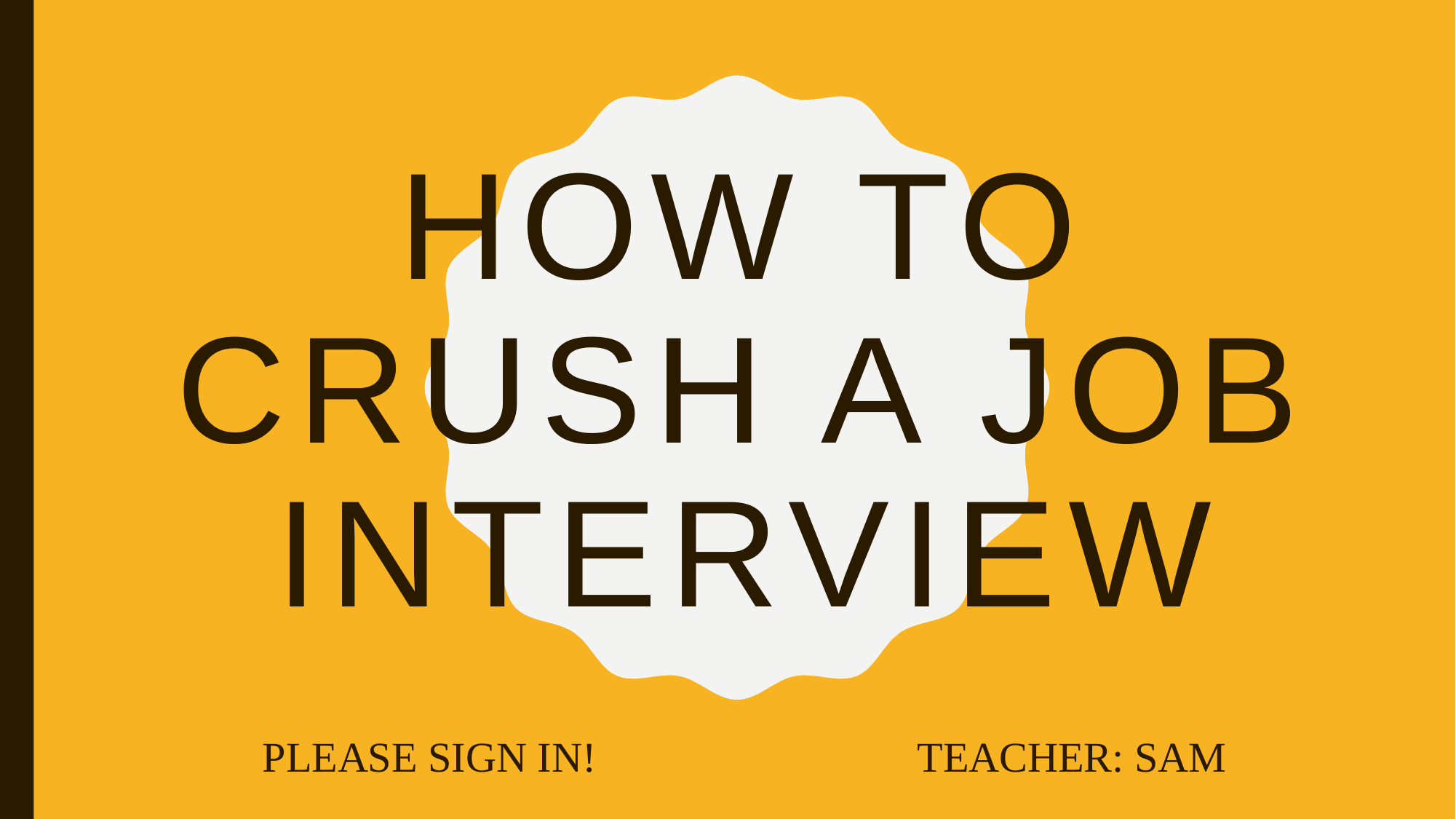

# How to crush a job interview
Please sign in! 			Teacher: Sam